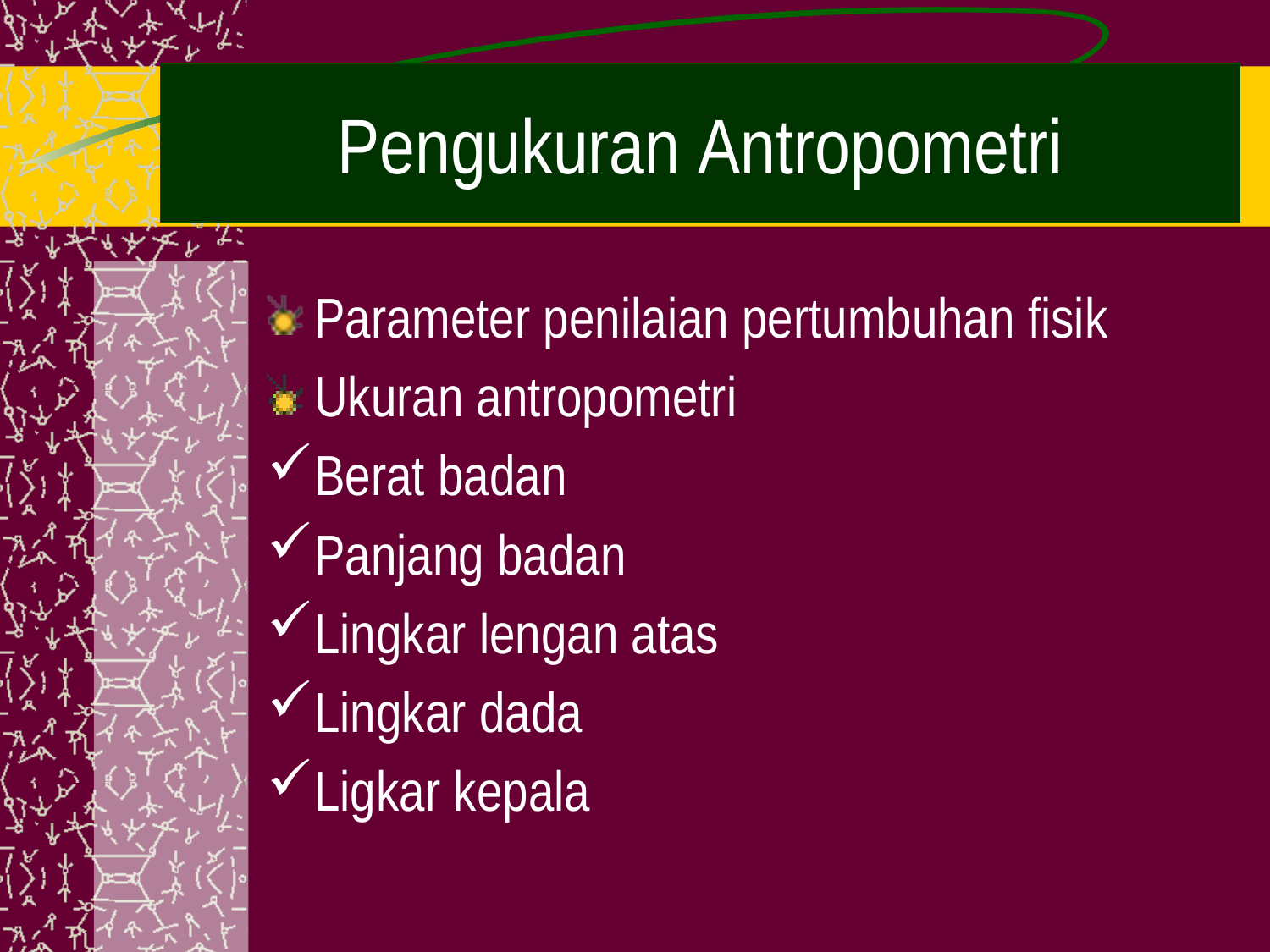

# Pengukuran Antropometri
Parameter penilaian pertumbuhan fisik
Ukuran antropometri
Berat badan
Panjang badan
Lingkar lengan atas
Lingkar dada
Ligkar kepala